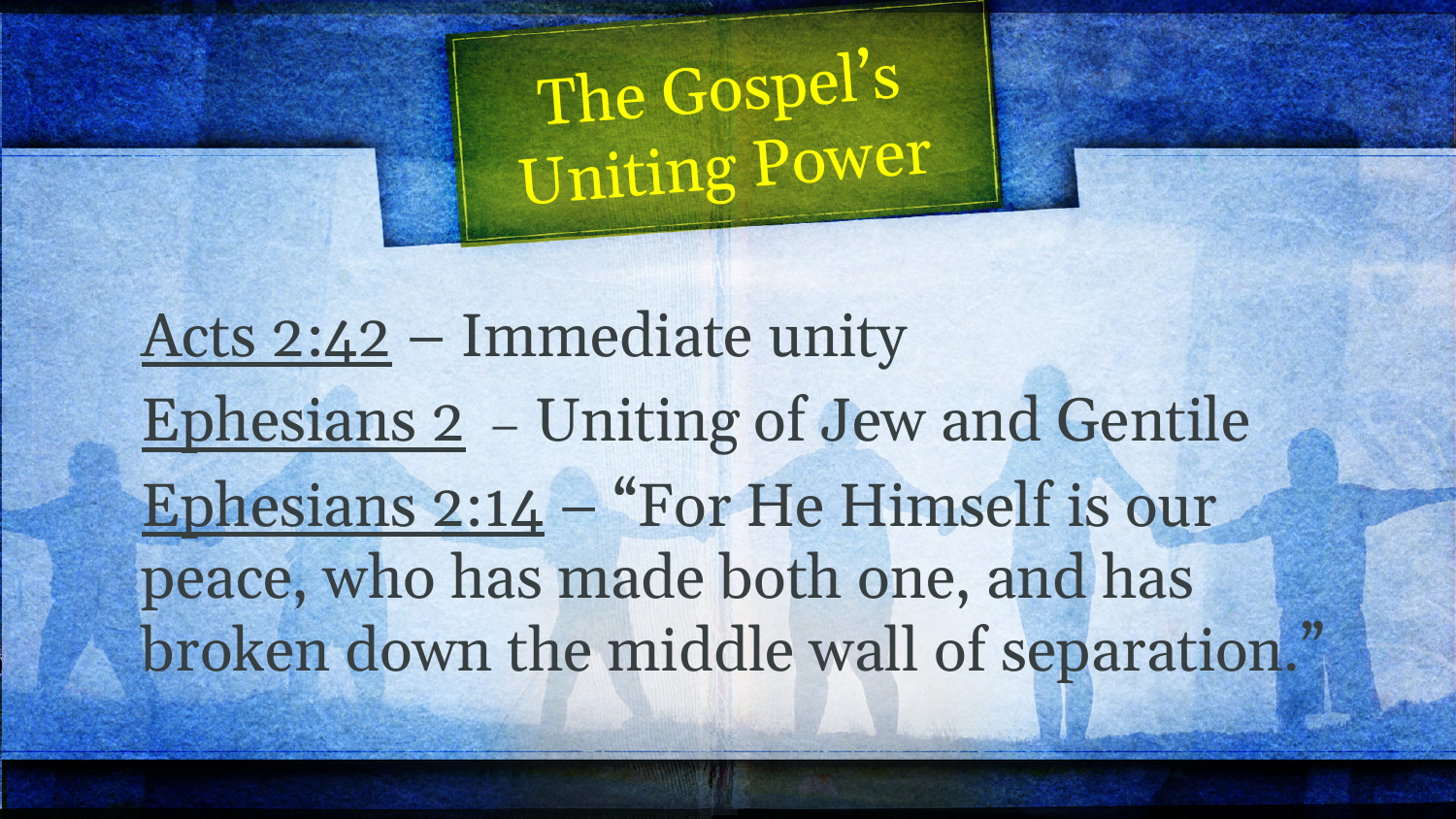

# The Gospel’s Uniting Power
Acts 2:42 – Immediate unity
Ephesians 2  – Uniting of Jew and Gentile
Ephesians 2:14 – “For He Himself is our peace, who has made both one, and has broken down the middle wall of separation.”